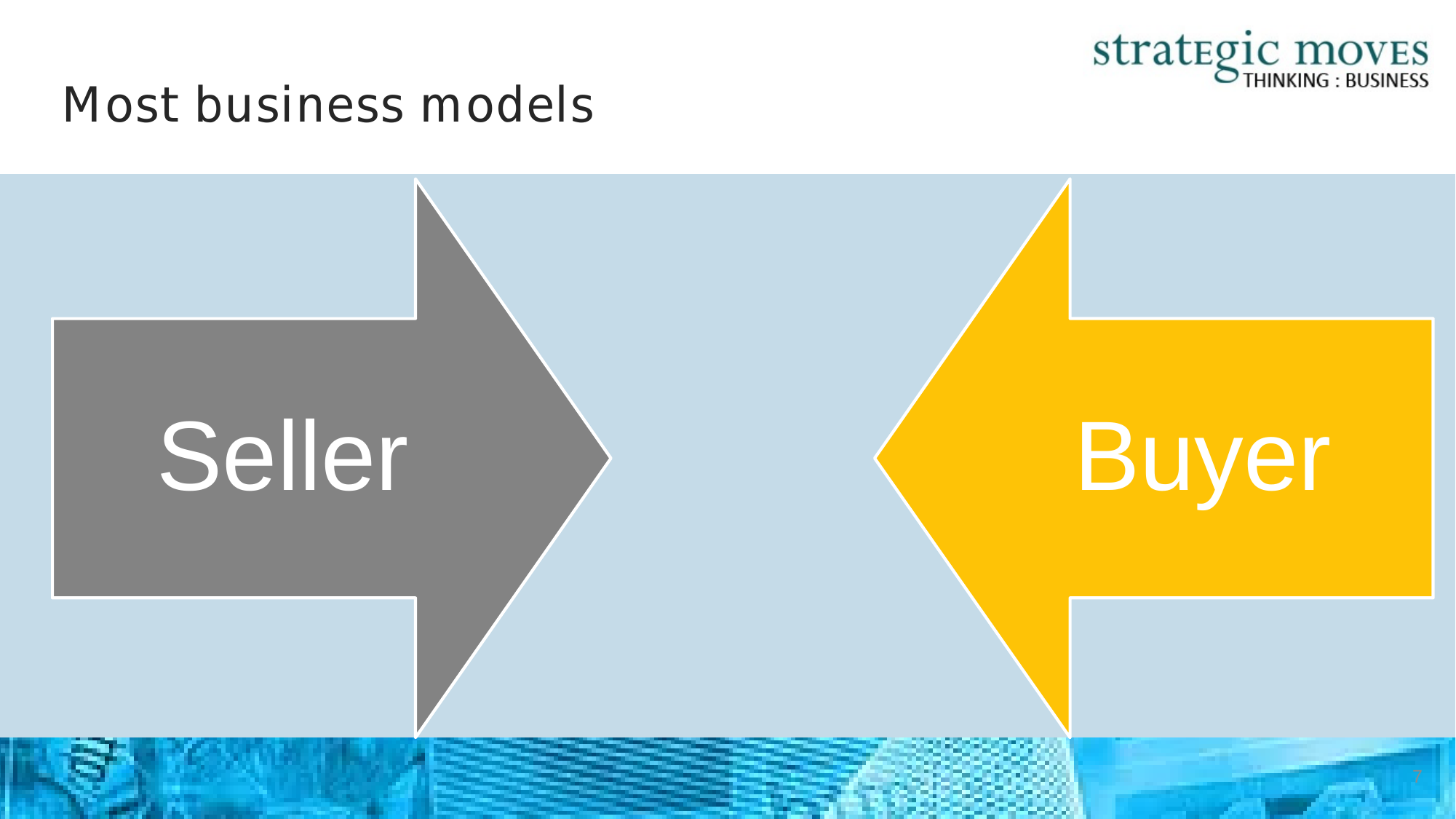

# Most business models
Seller
Buyer
7